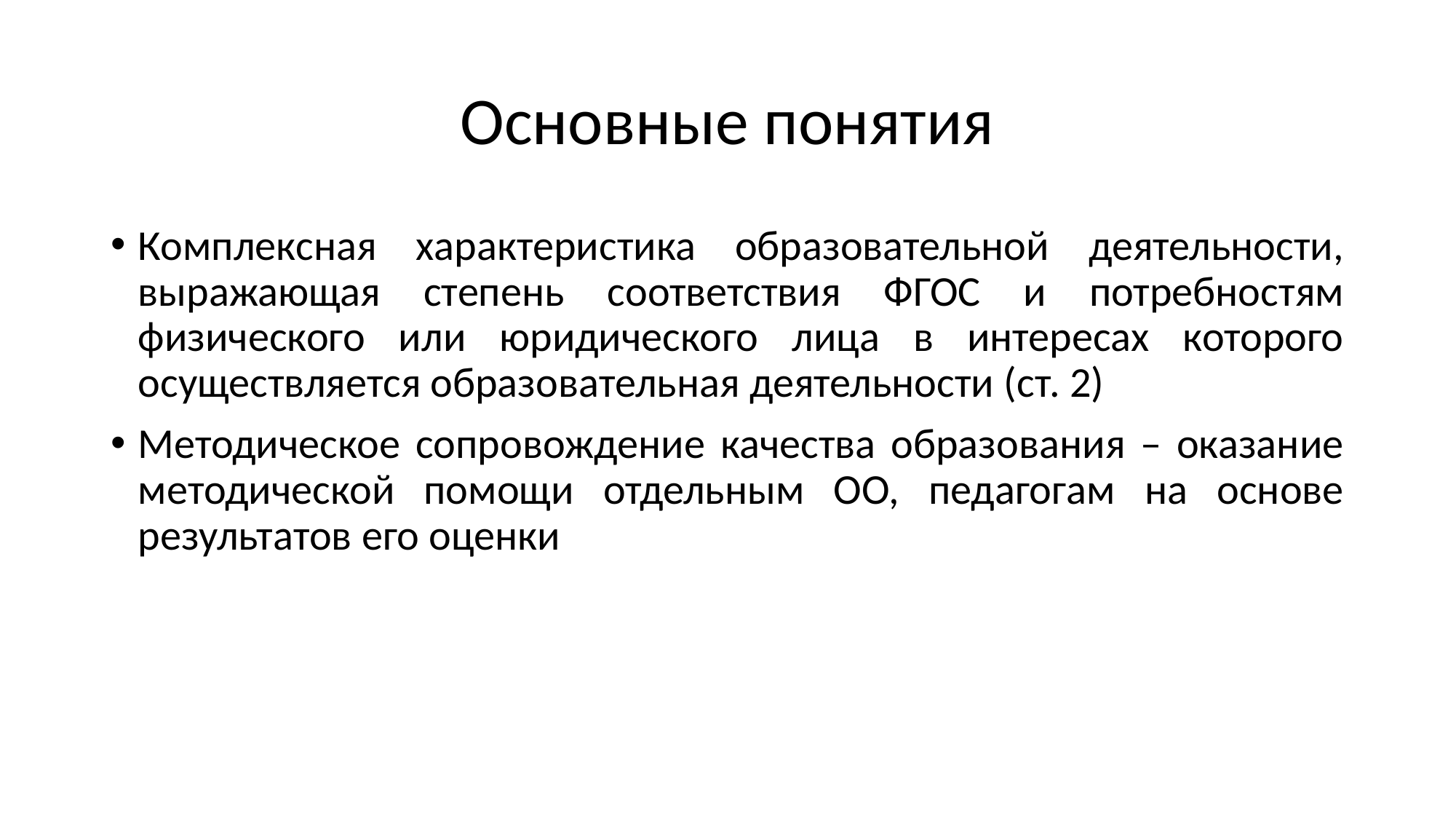

# Основные понятия
Комплексная характеристика образовательной деятельности, выражающая степень соответствия ФГОС и потребностям физического или юридического лица в интересах которого осуществляется образовательная деятельности (ст. 2)
Методическое сопровождение качества образования – оказание методической помощи отдельным ОО, педагогам на основе результатов его оценки